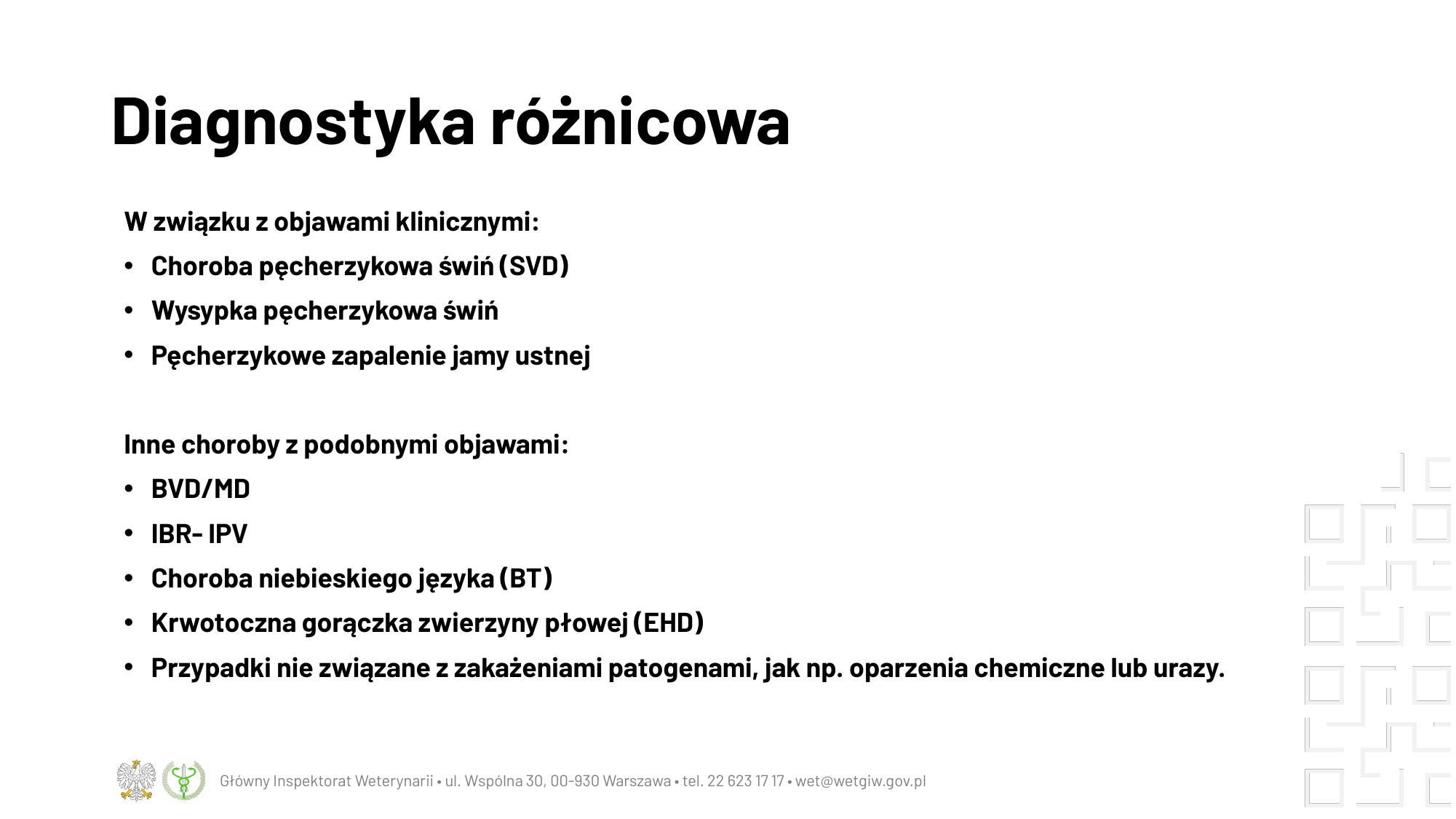

# Diagnostyka różnicowa
W związku z objawami klinicznymi:
Choroba pęcherzykowa świń (SVD)
Wysypka pęcherzykowa świń
Pęcherzykowe zapalenie jamy ustnej

Inne choroby z podobnymi objawami:
BVD/MD
IBR- IPV
Choroba niebieskiego języka (BT)
Krwotoczna gorączka zwierzyny płowej (EHD)
Przypadki nie związane z zakażeniami patogenami, jak np. oparzenia chemiczne lub urazy.